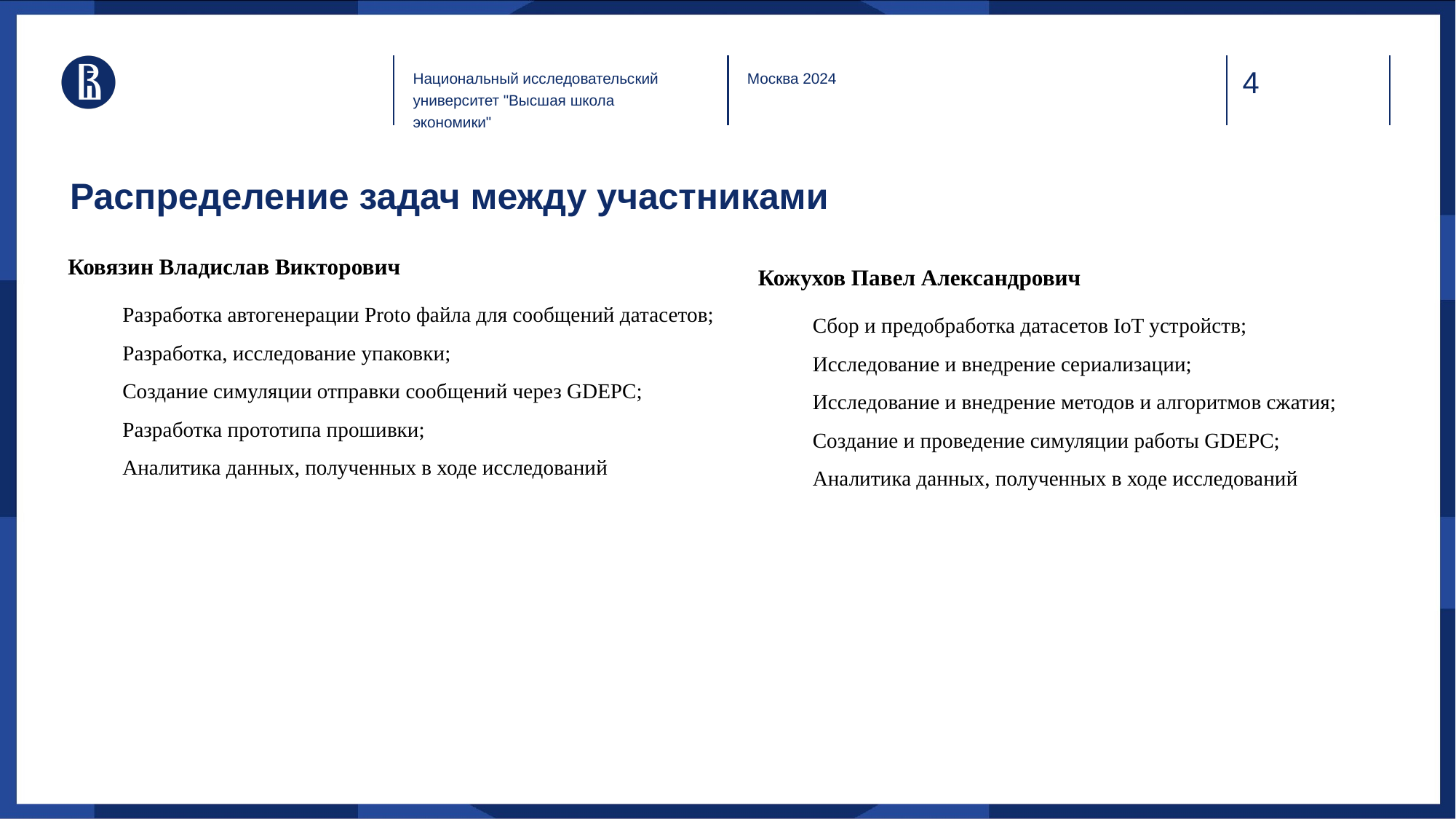

Москва 2024
Национальный исследовательский университет "Высшая школа экономики"

# Распределение задач между участниками
Ковязин Владислав Викторович
Разработка автогенерации Proto файла для сообщений датасетов;
Разработка, исследование упаковки;
Создание симуляции отправки сообщений через GDEPC;
Разработка прототипа прошивки;
Аналитика данных, полученных в ходе исследований

Кожухов Павел Александрович
Сбор и предобработка датасетов IoT устройств;
Исследование и внедрение сериализации;
Исследование и внедрение методов и алгоритмов сжатия;
Создание и проведение симуляции работы GDEPC;
Аналитика данных, полученных в ходе исследований